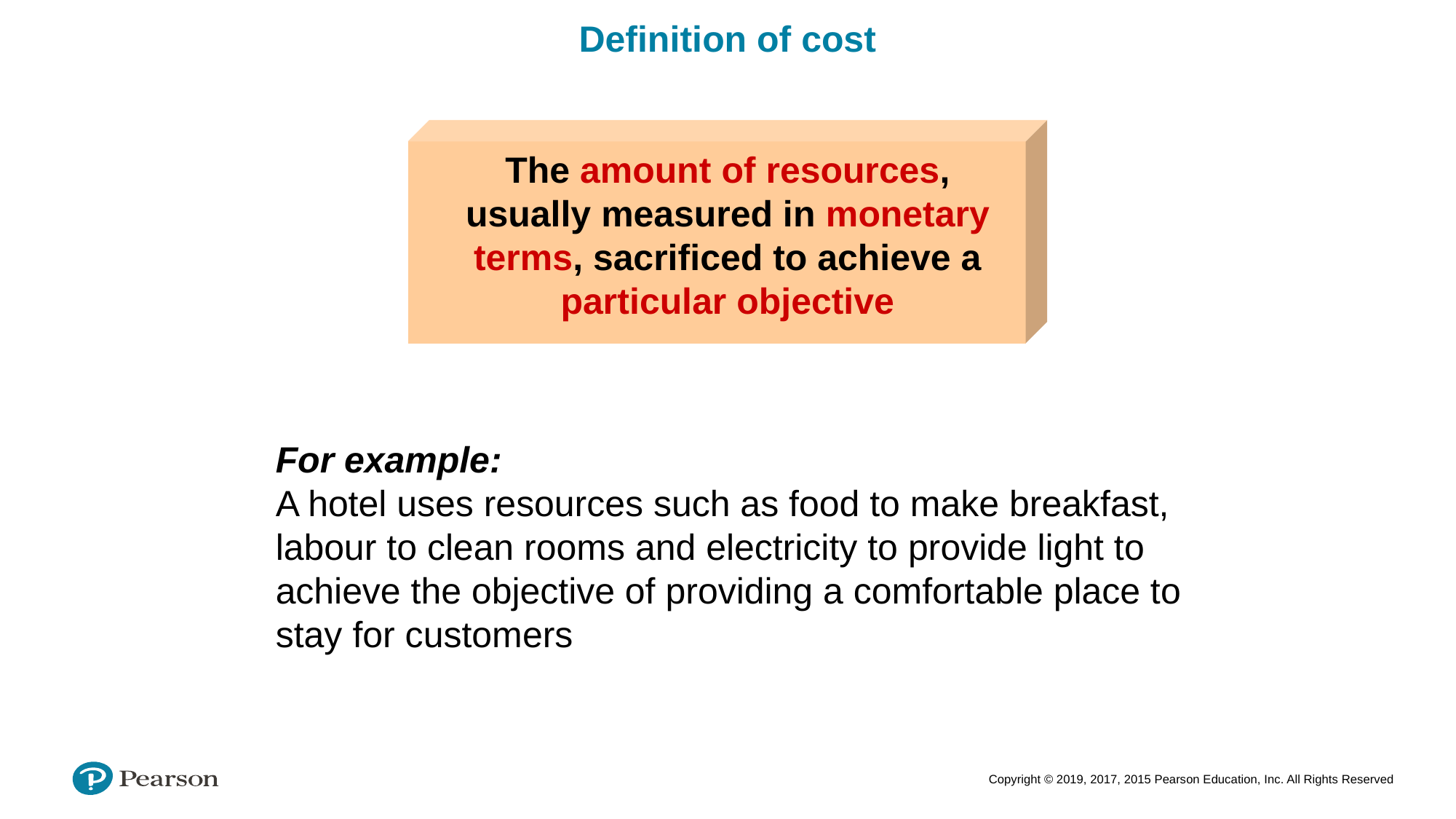

Definition of cost

The amount of resources, usually measured in monetary terms, sacrificed to achieve a particular objective
For example:
A hotel uses resources such as food to make breakfast, labour to clean rooms and electricity to provide light to achieve the objective of providing a comfortable place to stay for customers